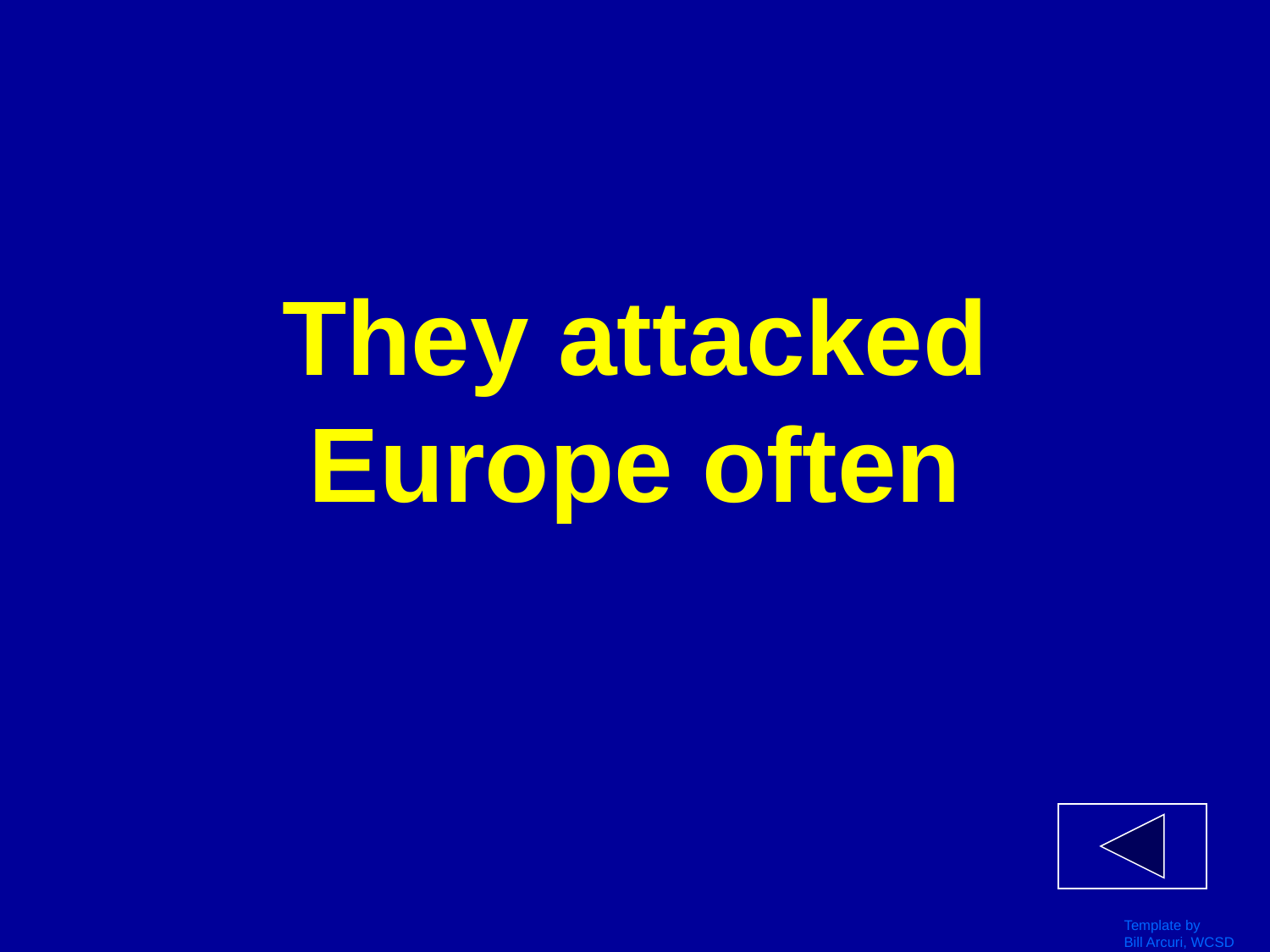

# They attacked Europe often

Template by
Bill Arcuri, WCSD